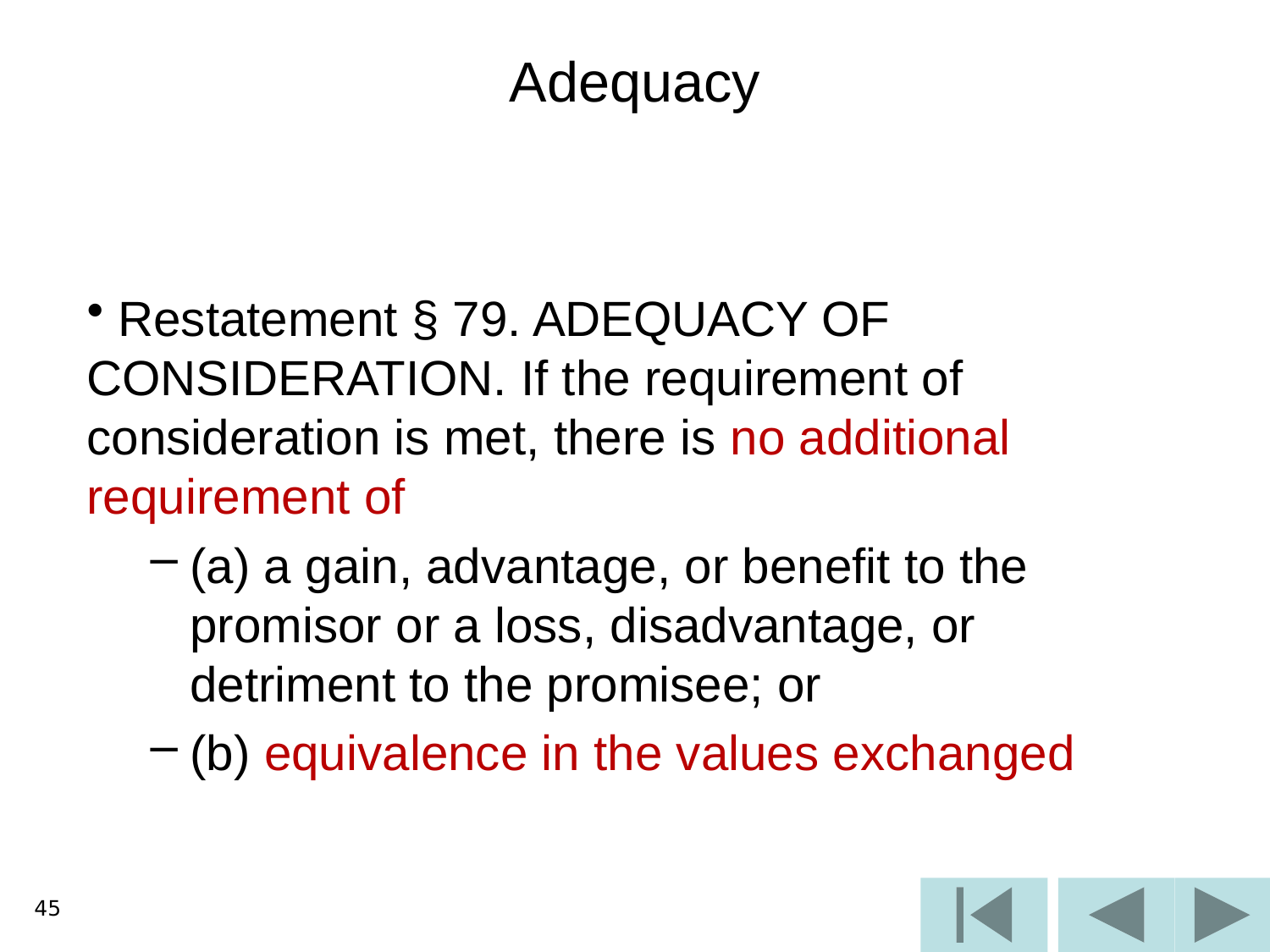

# Adequacy

 Restatement § 79. ADEQUACY OF CONSIDERATION. If the requirement of consideration is met, there is no additional requirement of
(a) a gain, advantage, or benefit to the promisor or a loss, disadvantage, or detriment to the promisee; or
(b) equivalence in the values exchanged

45